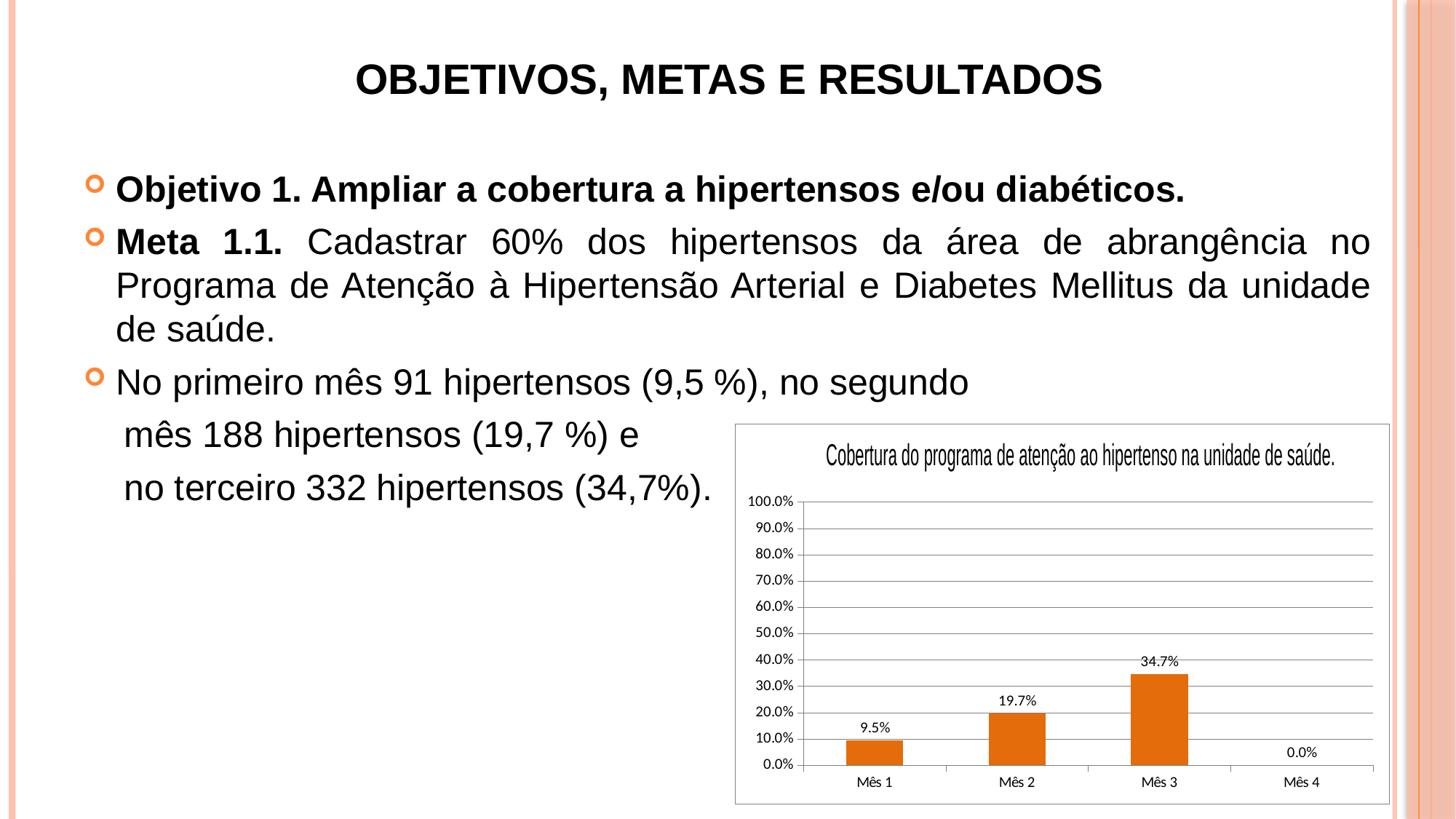

# Objetivos, Metas e Resultados
Objetivo 1. Ampliar a cobertura a hipertensos e/ou diabéticos.
Meta 1.1. Cadastrar 60% dos hipertensos da área de abrangência no Programa de Atenção à Hipertensão Arterial e Diabetes Mellitus da unidade de saúde.
No primeiro mês 91 hipertensos (9,5 %), no segundo
    mês 188 hipertensos (19,7 %) e
    no terceiro 332 hipertensos (34,7%).

### Chart

| Category | Cobertura do programa de atenção ao  hipertenso na unidade de saúde |
|---|---|
| Mês 1 | 0.09518828451882845 |
| Mês 2 | 0.19665271966527198 |
| Mês 3 | 0.3472803347280335 |
| Mês 4 | 0.0 |